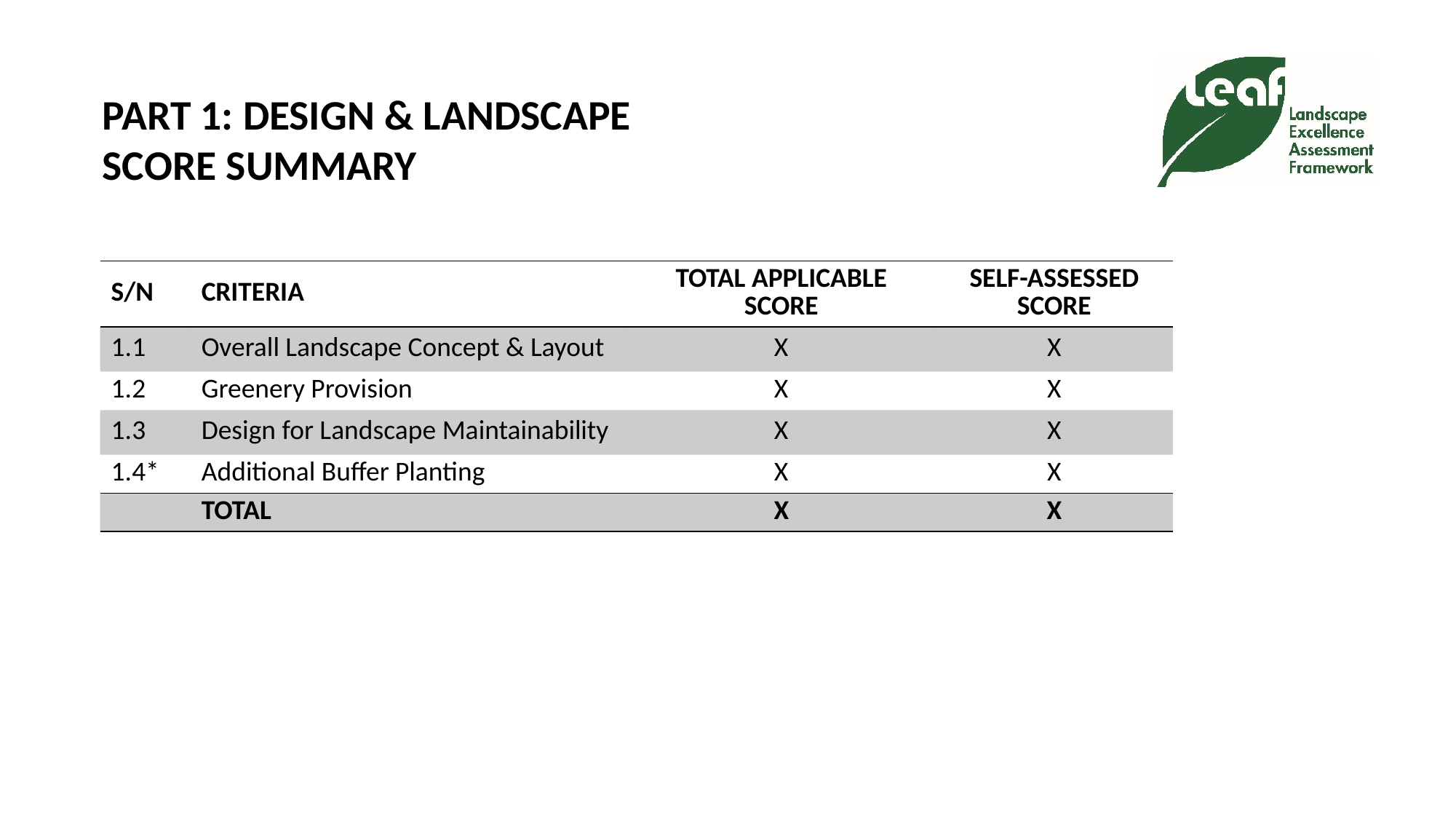

# PART 1: DESIGN & LANDSCAPE SCORE SUMMARY
| S/N | CRITERIA | TOTAL APPLICABLE SCORE | SELF-ASSESSED SCORE |
| --- | --- | --- | --- |
| 1.1 | Overall Landscape Concept & Layout | X | X |
| 1.2 | Greenery Provision | X | X |
| 1.3 | Design for Landscape Maintainability | X | X |
| 1.4\* | Additional Buffer Planting | X | X |
|  | TOTAL | X | X |